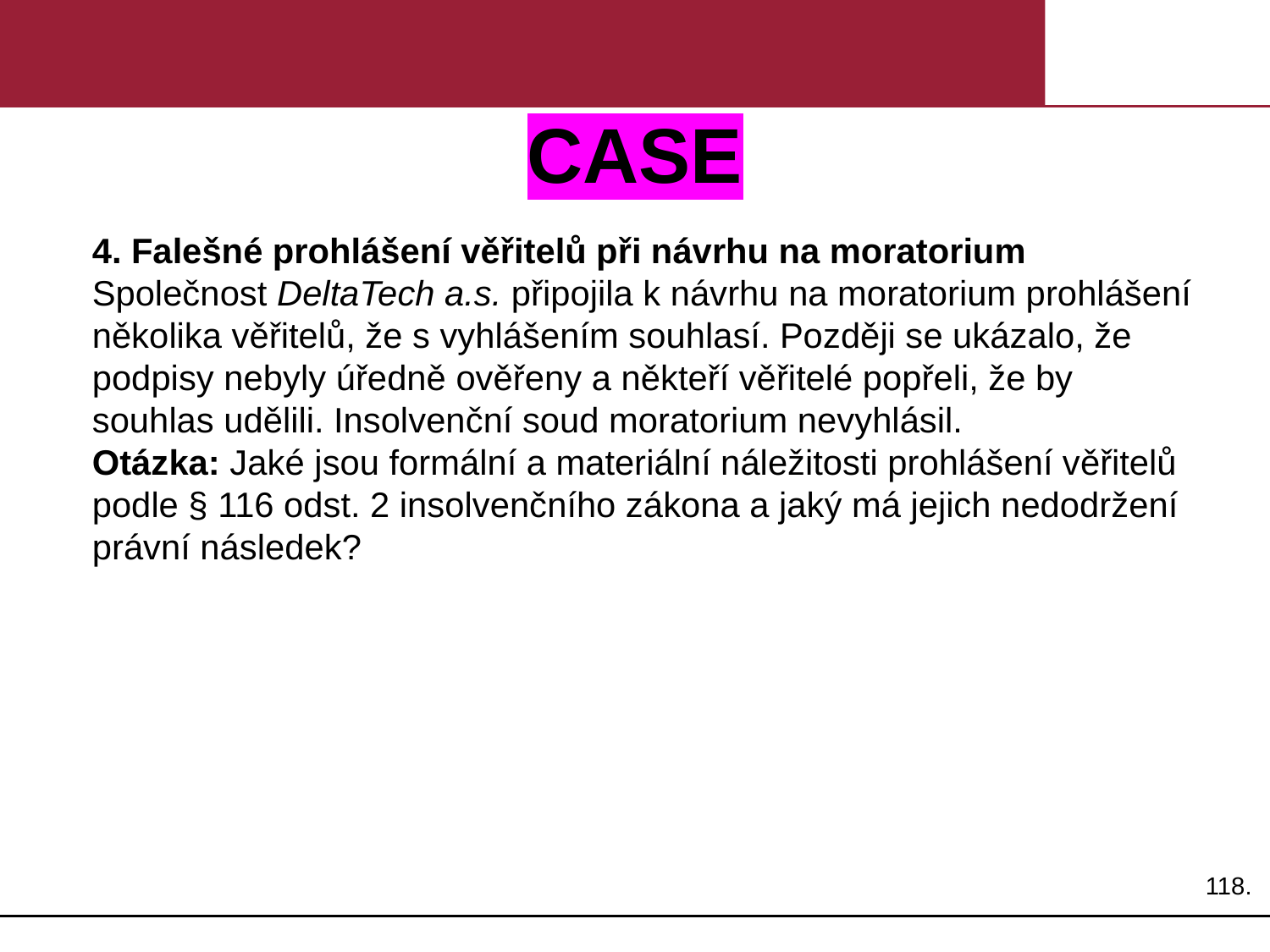

# CASE

4. Falešné prohlášení věřitelů při návrhu na moratorium
Společnost DeltaTech a.s. připojila k návrhu na moratorium prohlášení několika věřitelů, že s vyhlášením souhlasí. Později se ukázalo, že podpisy nebyly úředně ověřeny a někteří věřitelé popřeli, že by souhlas udělili. Insolvenční soud moratorium nevyhlásil.
Otázka: Jaké jsou formální a materiální náležitosti prohlášení věřitelů podle § 116 odst. 2 insolvenčního zákona a jaký má jejich nedodržení právní následek?
118.